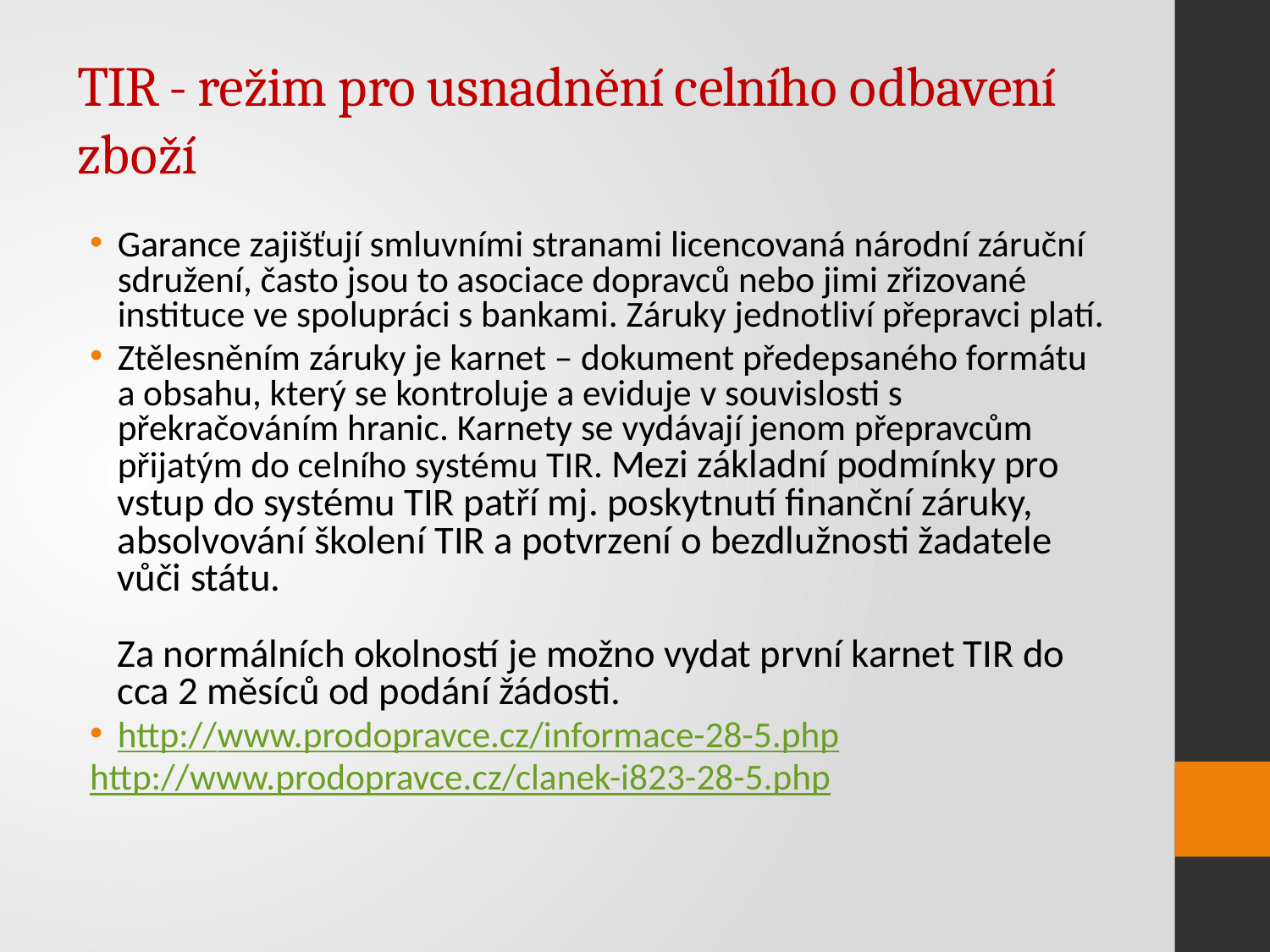

# TIR - režim pro usnadnění celního odbavení zboží
Garance zajišťují smluvními stranami licencovaná národní záruční sdružení, často jsou to asociace dopravců nebo jimi zřizované instituce ve spolupráci s bankami. Záruky jednotliví přepravci platí.
Ztělesněním záruky je karnet – dokument předepsaného formátu a obsahu, který se kontroluje a eviduje v souvislosti s překračováním hranic. Karnety se vydávají jenom přepravcům přijatým do celního systému TIR. Mezi základní podmínky pro vstup do systému TIR patří mj. poskytnutí finanční záruky, absolvování školení TIR a potvrzení o bezdlužnosti žadatele vůči státu.
Za normálních okolností je možno vydat první karnet TIR do cca 2 měsíců od podání žádosti.
http://www.prodopravce.cz/informace-28-5.php
http://www.prodopravce.cz/clanek-i823-28-5.php